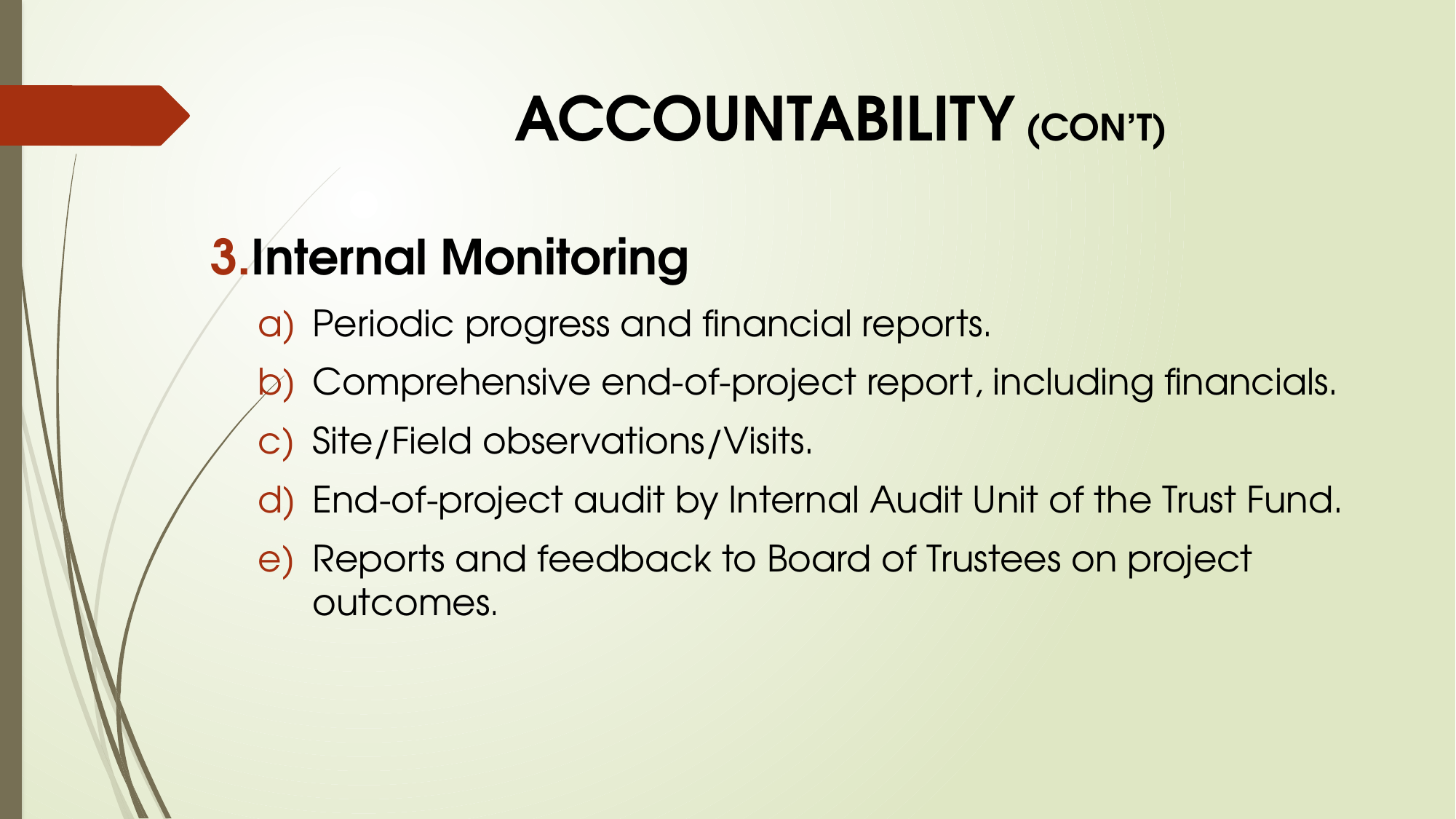

# ACCOUNTABILITY (CON’T)
Internal Monitoring
Periodic progress and financial reports.
Comprehensive end-of-project report, including financials.
Site/Field observations/Visits.
End-of-project audit by Internal Audit Unit of the Trust Fund.
Reports and feedback to Board of Trustees on project outcomes.